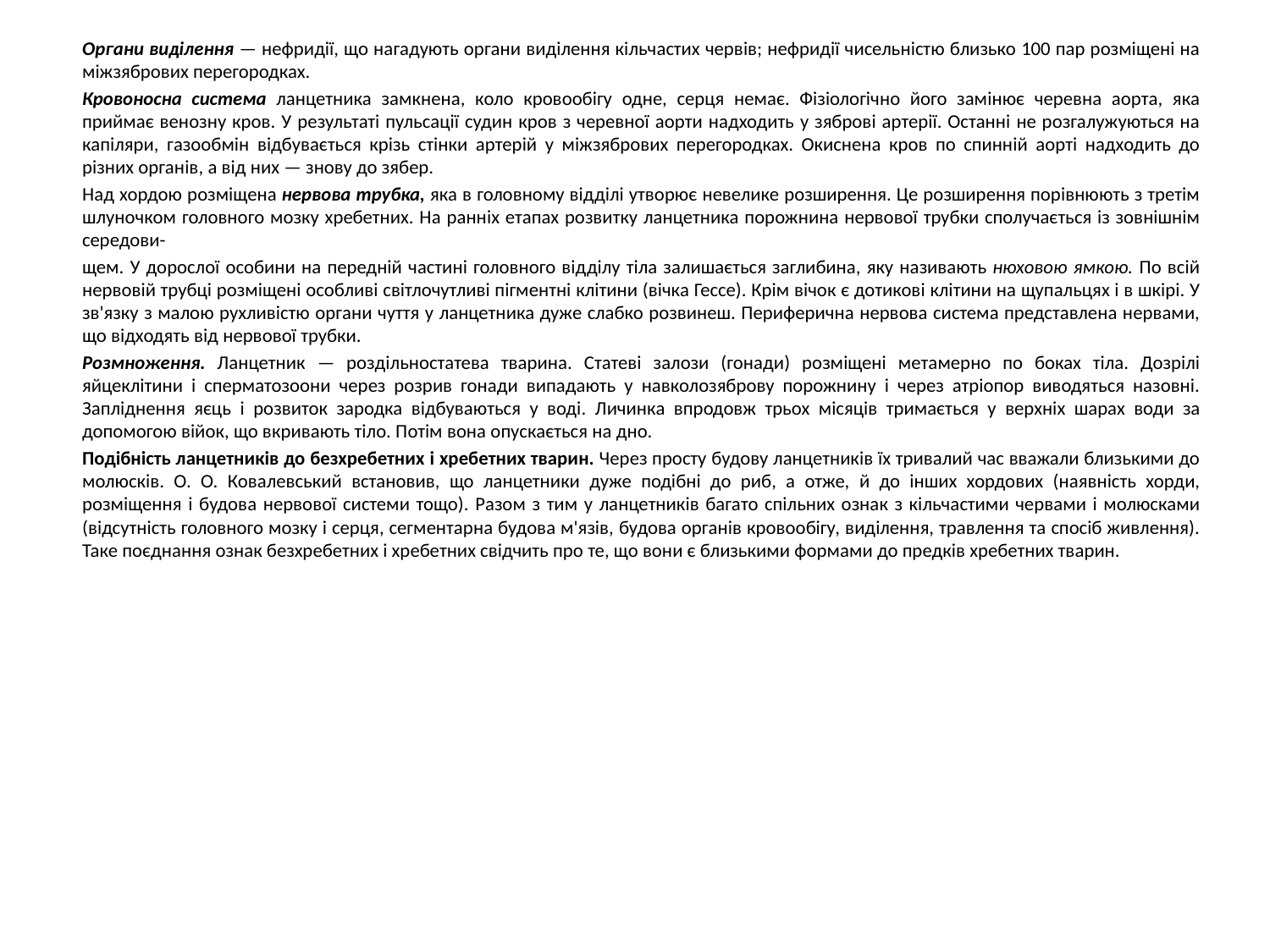

Органи виділення — нефридії, що нагадують органи виділення кільчастих червів; нефридії чисельністю близько 100 пар розміщені на міжзябрових перегородках.
Кровоносна система ланцетника замкнена, коло кро­вообігу одне, серця немає. Фізіологічно його замінює че­ревна аорта, яка приймає венозну кров. У результаті пуль­сації судин кров з черевної аорти надходить у зяброві артерії. Останні не розгалужуються на капіляри, газообмін відбувається крізь стінки артерій у міжзябрових перего­родках. Окиснена кров по спинній аорті надходить до різних органів, а від них — знову до зябер.
Над хордою розміщена нервова трубка, яка в головно­му відділі утворює невелике розширення. Це розширення порівнюють з третім шлуночком головного мозку хре­бетних. На ранніх етапах розвитку ланцетника порожни­на нервової трубки сполучається із зовнішнім середови-
щем. У дорослої особини на передній частині головного відділу тіла залишається заглибина, яку називають нюхо­вою ямкою. По всій нервовій трубці розміщені особливі світлочутливі пігментні клітини (вічка Гессе). Крім вічок є дотикові клітини на щупальцях і в шкірі. У зв'язку з малою рухливістю органи чуття у ланцетника дуже слаб­ко розвинеш. Периферична нервова система представле­на нервами, що відходять від нервової трубки.
Розмноження. Ланцетник — роздільностатева твари­на. Статеві залози (гонади) розміщені метамерно по боках тіла. Дозрілі яйцеклітини і сперматозоони через розрив гонади випадають у навколозяброву порожнину і через атріопор виводяться назовні. Запліднення яєць і розви­ток зародка відбуваються у воді. Личинка впродовж трьох місяців тримається у верхніх шарах води за допомогою війок, що вкривають тіло. Потім вона опускається на дно.
Подібність ланцетників до безхребетних і хребетних тварин. Через просту будову ланцетників їх тривалий час вважали близькими до молюсків. О. О. Ковалевський вста­новив, що ланцетники дуже подібні до риб, а отже, й до інших хордових (наявність хорди, розміщення і будова нервової системи тощо). Разом з тим у ланцетників бага­то спільних ознак з кільчастими червами і молюсками (відсутність головного мозку і серця, сегментарна будова м'язів, будова органів кровообігу, виділення, травлення та спосіб живлення). Таке поєднання ознак безхребетних і хребетних свідчить про те, що вони є близькими формами до предків хребетних тварин.